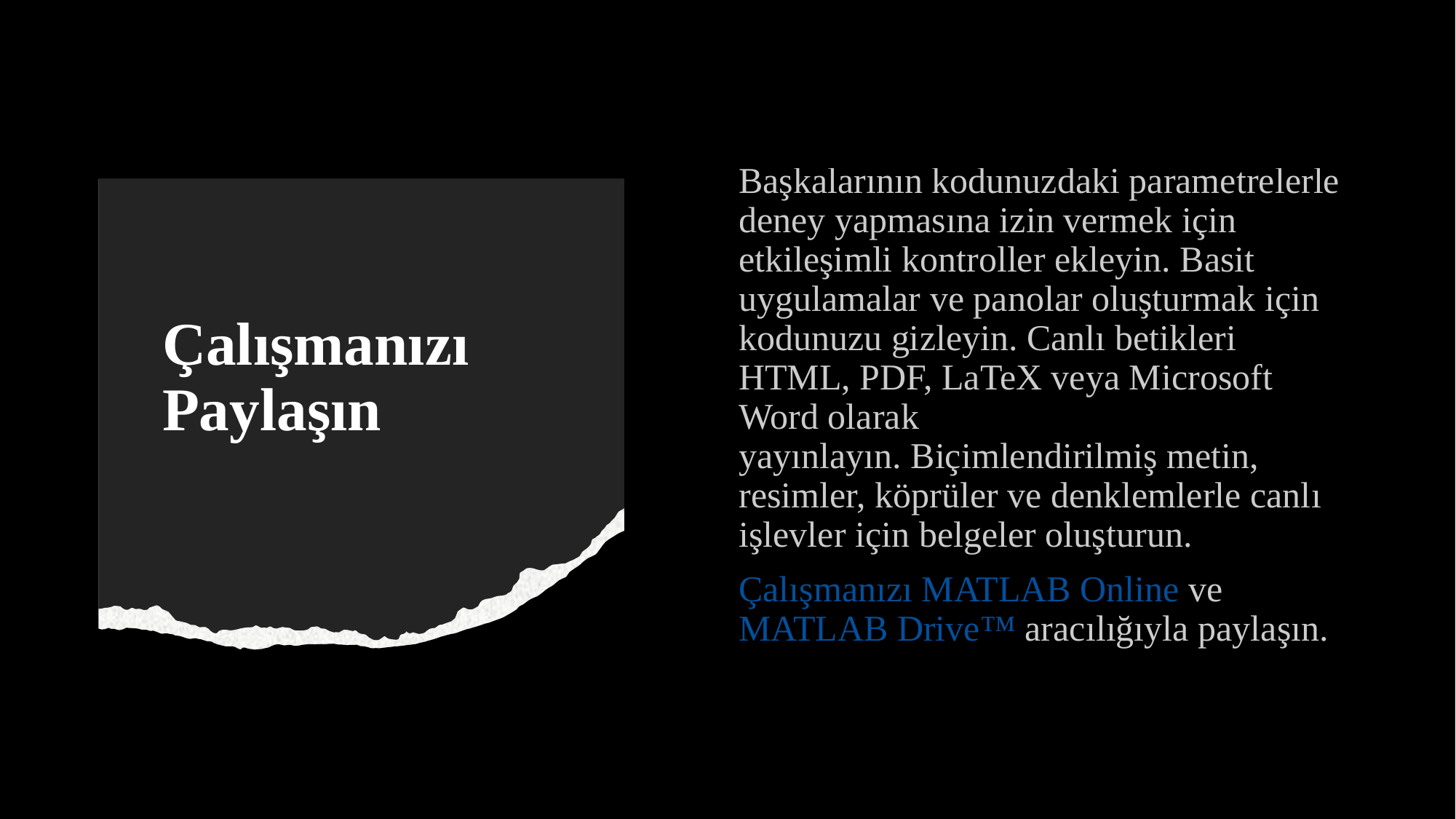

Başkalarının kodunuzdaki parametrelerle deney yapmasına izin vermek için etkileşimli kontroller ekleyin. Basit uygulamalar ve panolar oluşturmak için kodunuzu gizleyin. Canlı betikleri HTML, PDF, LaTeX veya Microsoft Word olarak yayınlayın. Biçimlendirilmiş metin, resimler, köprüler ve denklemlerle canlı işlevler için belgeler oluşturun.
Çalışmanızı MATLAB Online ve MATLAB Drive™ aracılığıyla paylaşın.

# Çalışmanızı Paylaşın